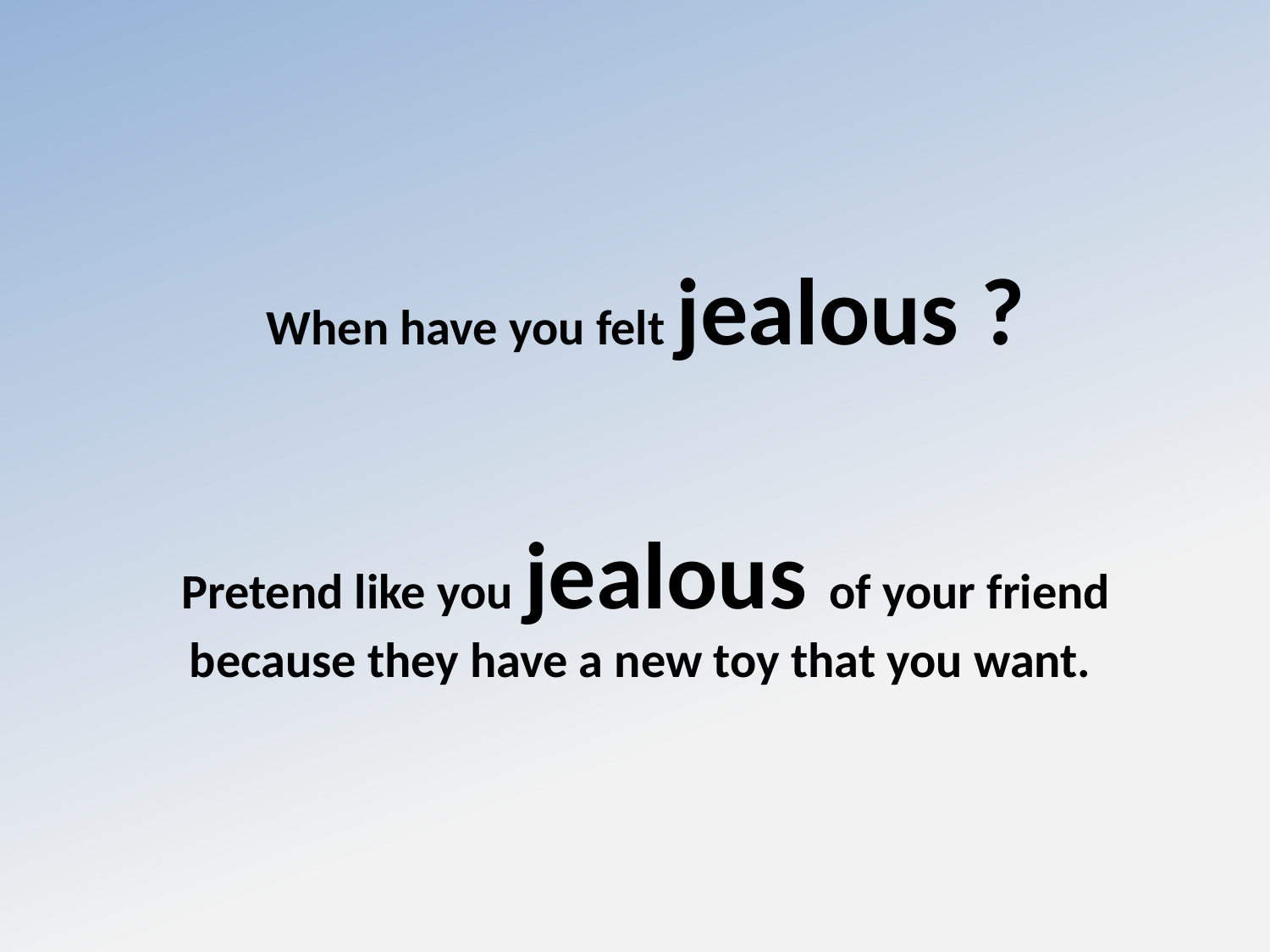

When have you felt jealous ?
 Pretend like you jealous of your friend because they have a new toy that you want.